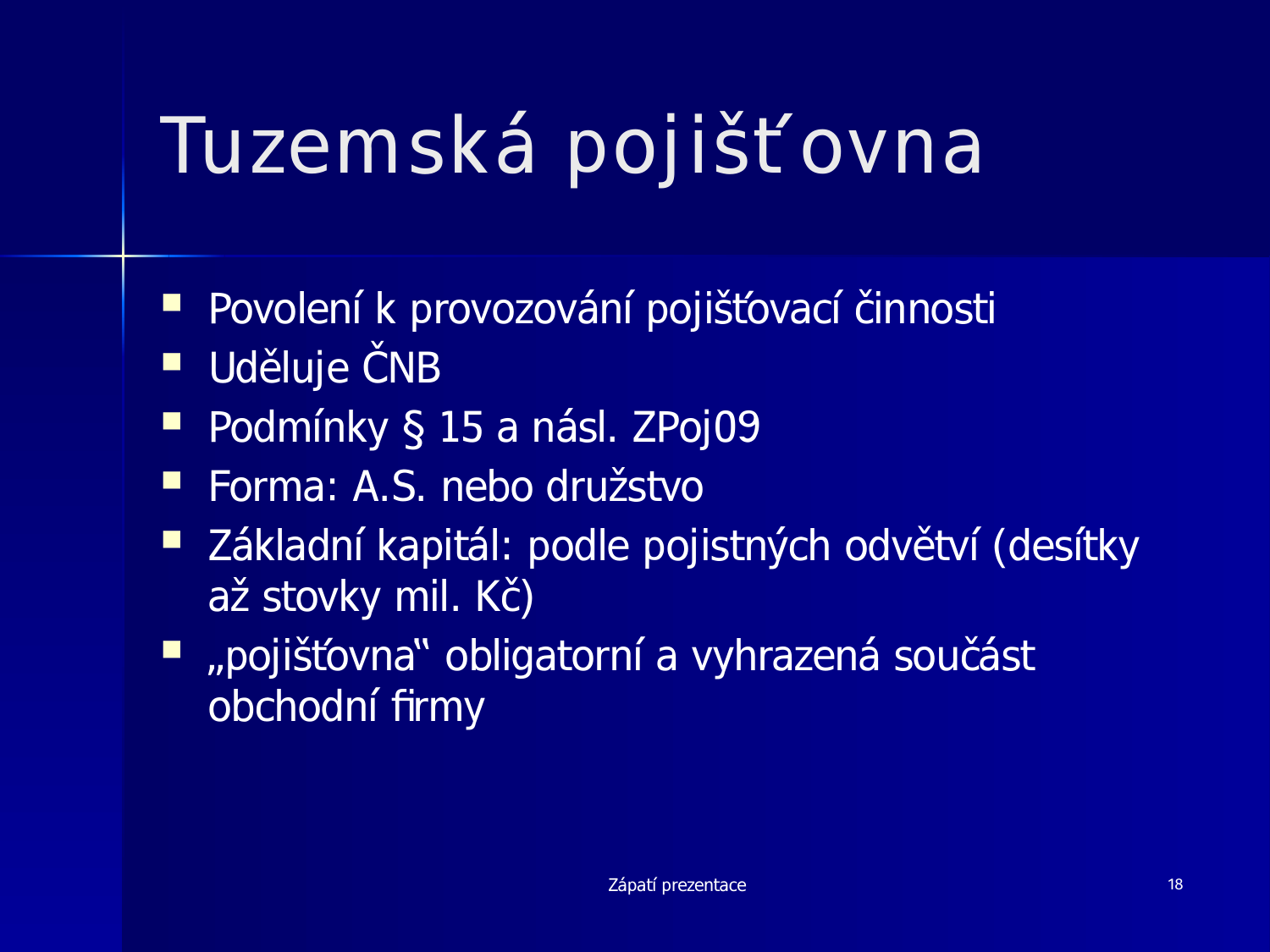

# Tuzemská pojišťovna
Povolení k provozování pojišťovací činnosti
Uděluje ČNB
Podmínky § 15 a násl. ZPoj09
Forma: A.S. nebo družstvo
Základní kapitál: podle pojistných odvětví (desítky až stovky mil. Kč)
„pojišťovna“ obligatorní a vyhrazená součást obchodní firmy
Zápatí prezentace
18